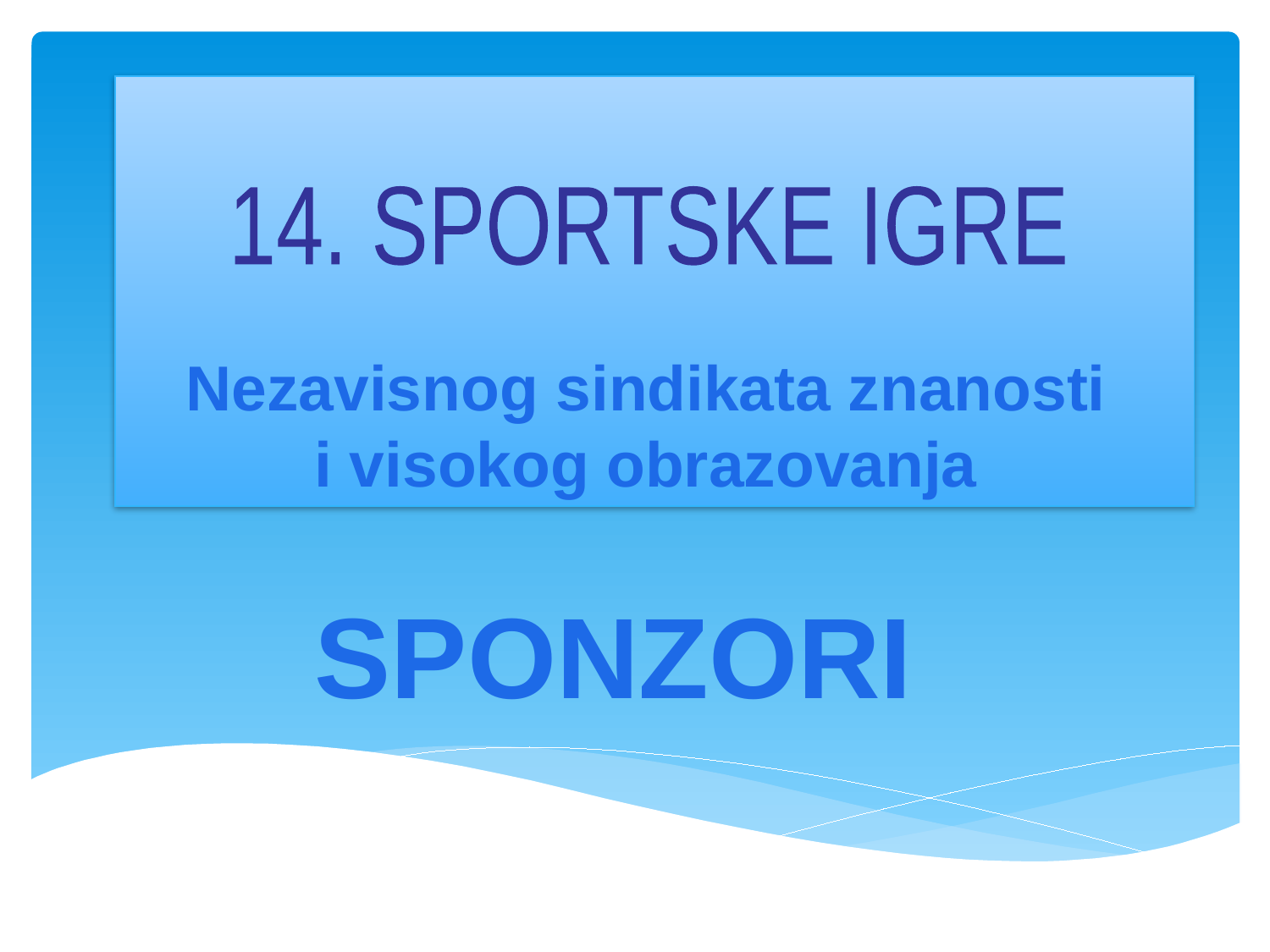

Nezavisnog sindikata znanosti
i visokog obrazovanja
14. SPORTSKE IGRE

SPONZORI